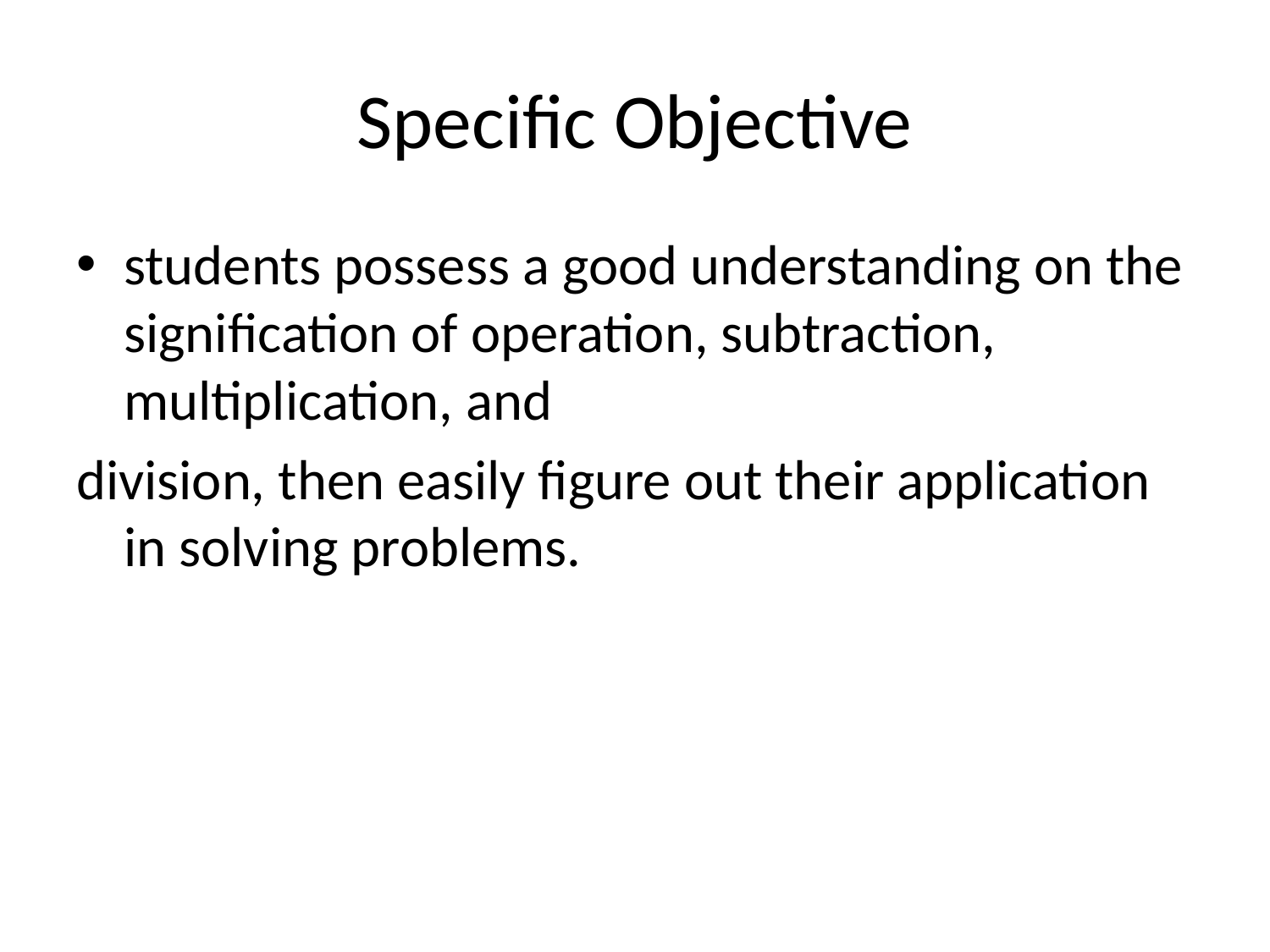

# Specific Objective
students possess a good understanding on the signification of operation, subtraction, multiplication, and
division, then easily figure out their application in solving problems.